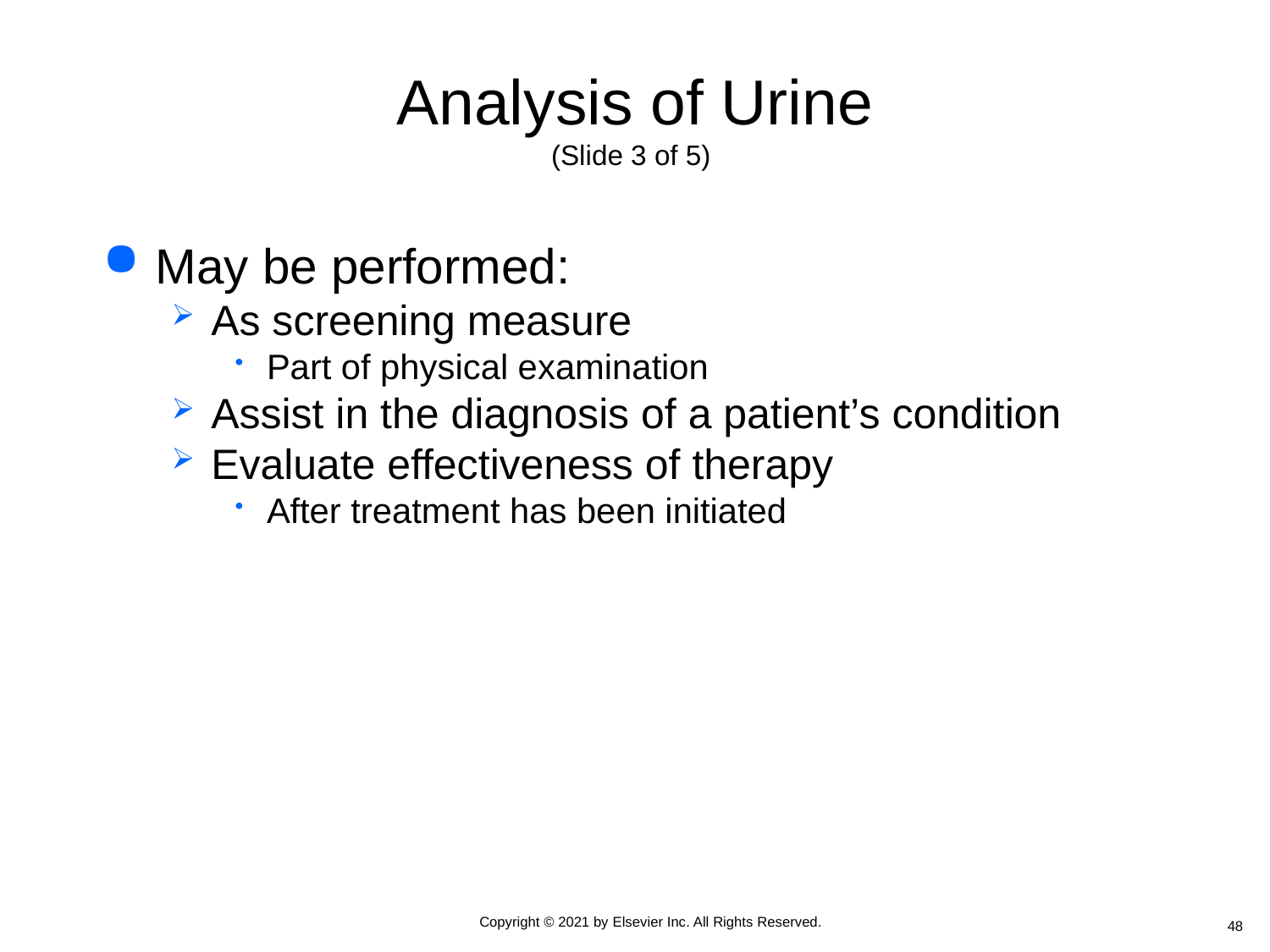

# Analysis of Urine (Slide 3 of 5)
May be performed:
As screening measure
Part of physical examination
Assist in the diagnosis of a patient’s condition
Evaluate effectiveness of therapy
After treatment has been initiated
48